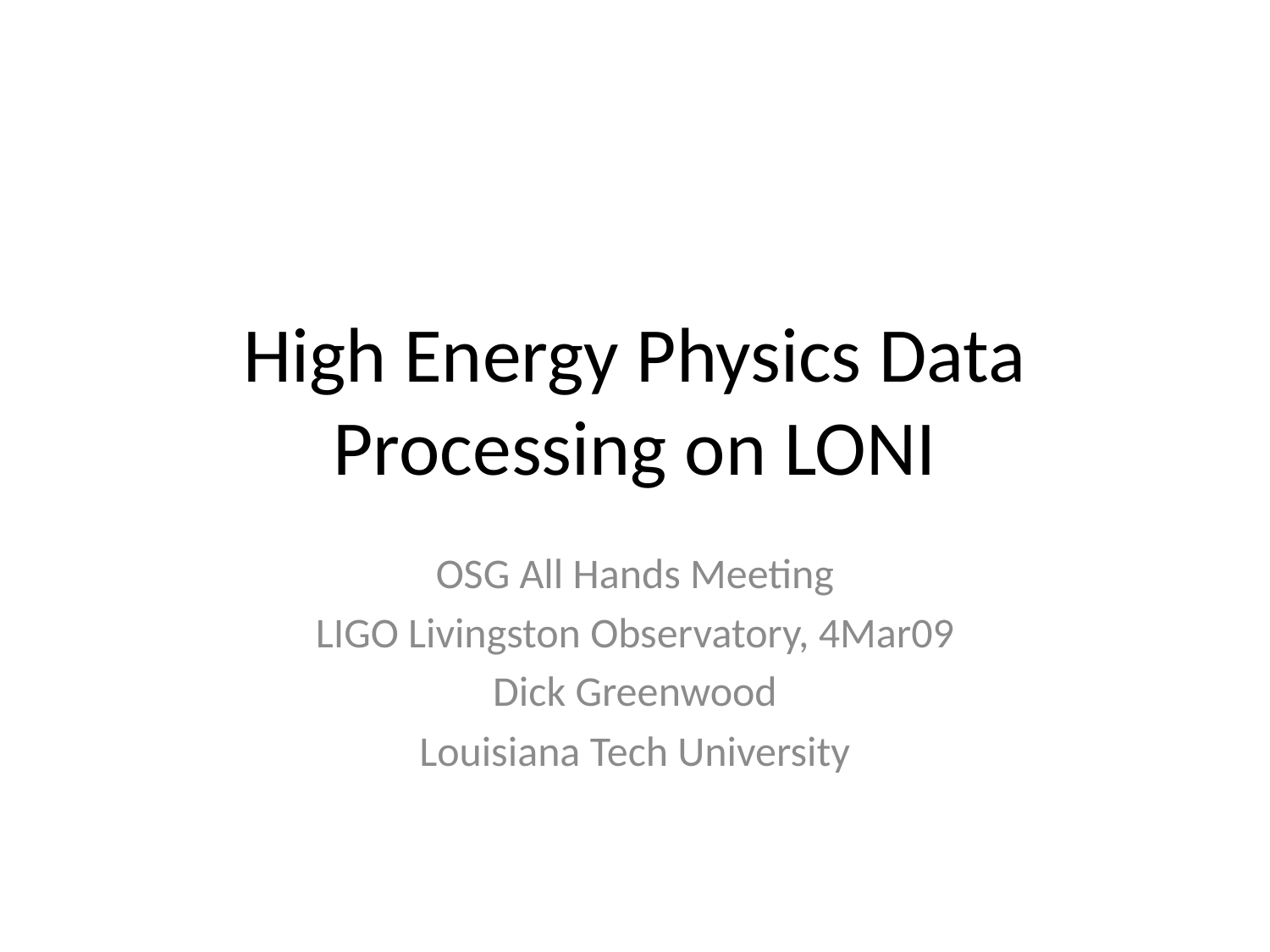

# High Energy Physics Data Processing on LONI
OSG All Hands Meeting
LIGO Livingston Observatory, 4Mar09
Dick Greenwood
Louisiana Tech University